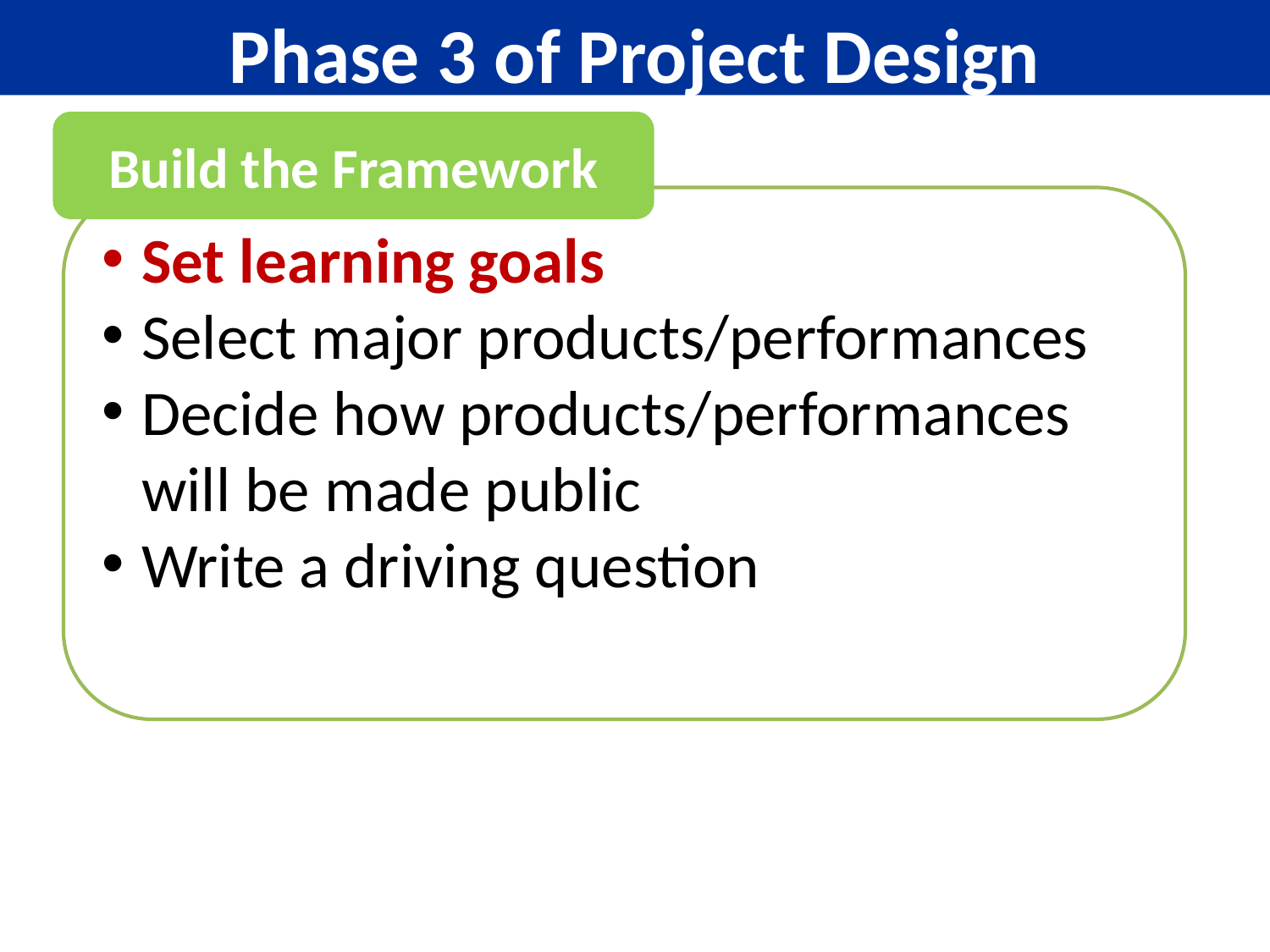

Phase 3 of Project Design
Build the Framework
Set learning goals
Select major products/performances
Decide how products/performances will be made public
Write a driving question